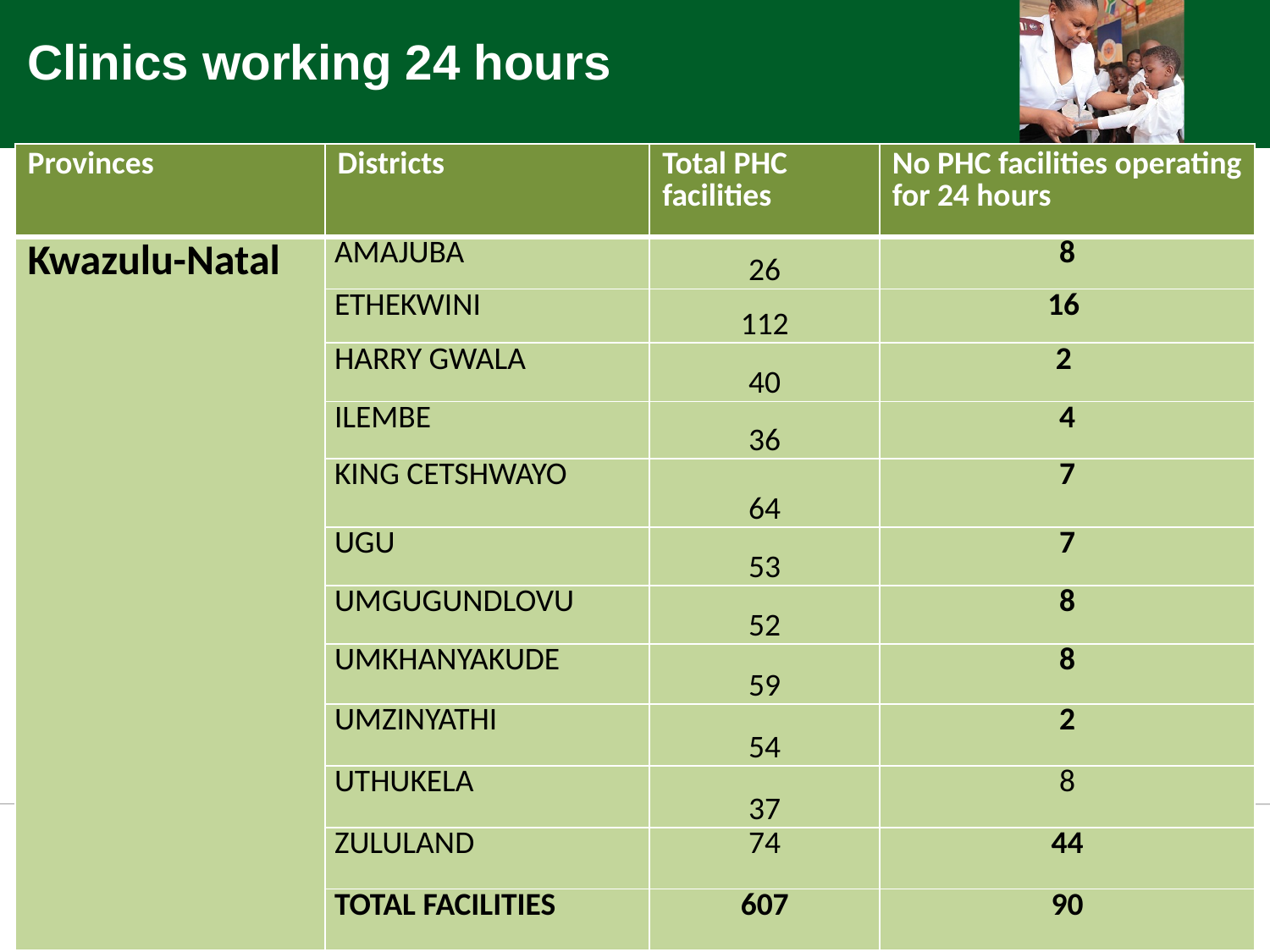

Clinics working 24 hours
| Provinces | Districts | Total PHC facilities | No PHC facilities operating for 24 hours |
| --- | --- | --- | --- |
| Kwazulu-Natal | AMAJUBA | 26 | 8 |
|  | ETHEKWINI | 112 | 16 |
|  | HARRY GWALA | 40 | 2 |
|  | ILEMBE | 36 | 4 |
|  | KING CETSHWAYO | 64 | 7 |
|  | UGU | 53 | 7 |
|  | UMGUGUNDLOVU | 52 | 8 |
|  | UMKHANYAKUDE | 59 | 8 |
|  | UMZINYATHI | 54 | 2 |
|  | UTHUKELA | 37 | 8 |
|  | ZULULAND | 74 | 44 |
|  | TOTAL FACILITIES | 607 | 90 |
.
20